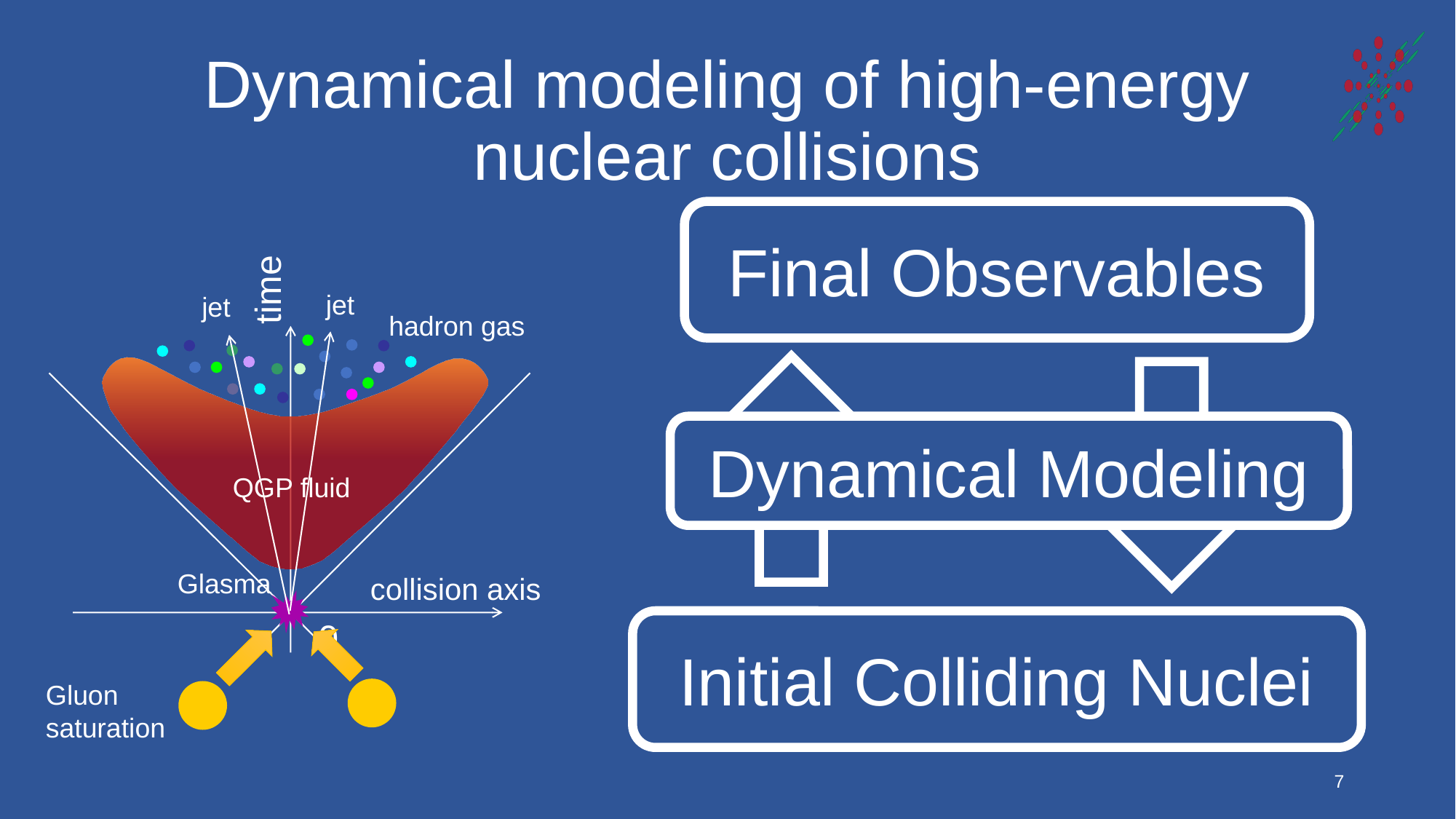

# Dynamical modeling of high-energy nuclear collisions
Final Observables
time

collision axis

0

jet
jet
hadron gas

Dynamical Modeling
QGP fluid
Glasma
Initial Colliding Nuclei
Gluon
saturation
7